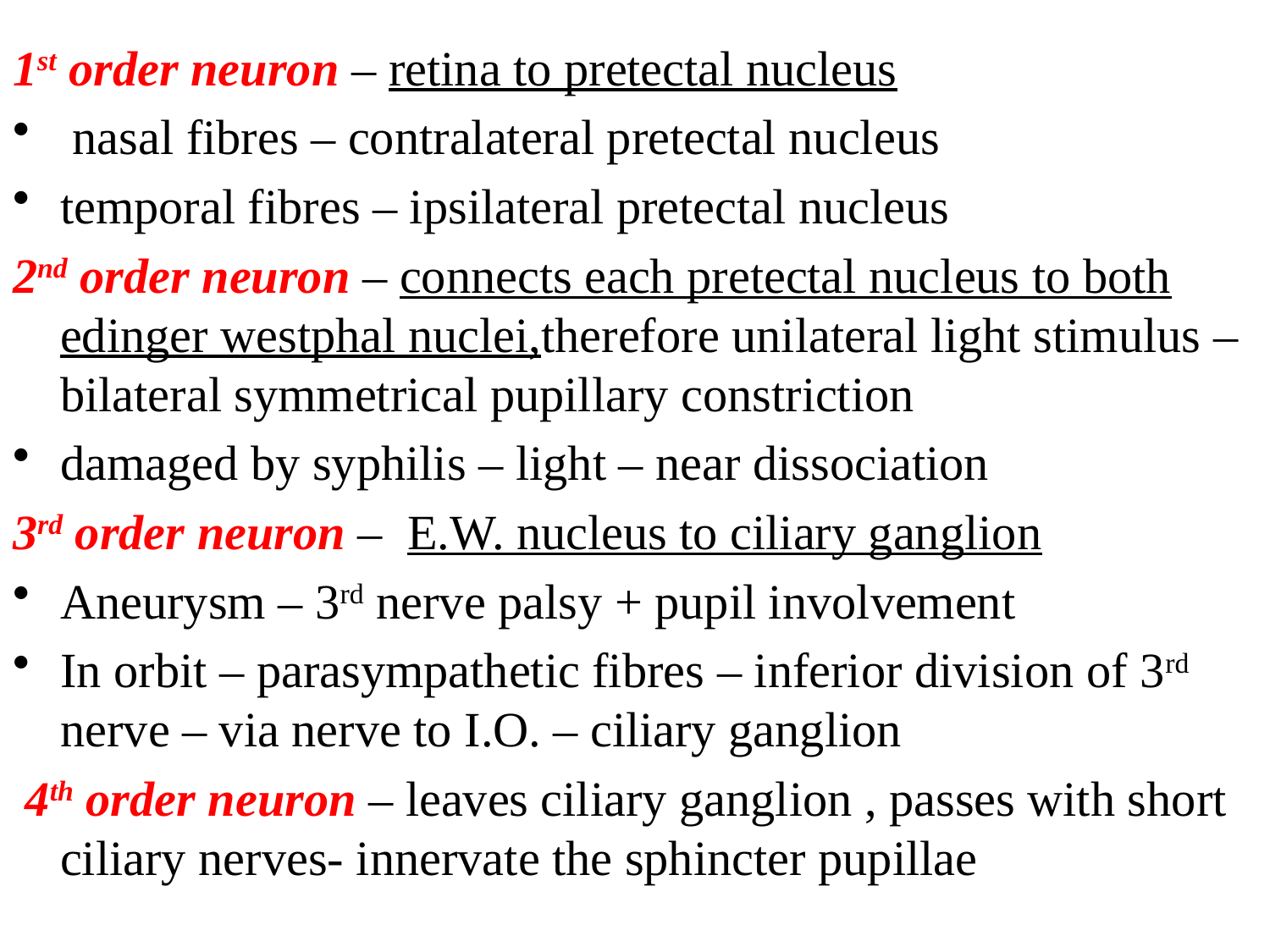

1st order neuron – retina to pretectal nucleus
 nasal fibres – contralateral pretectal nucleus
temporal fibres – ipsilateral pretectal nucleus
2nd order neuron – connects each pretectal nucleus to both edinger westphal nuclei,therefore unilateral light stimulus – bilateral symmetrical pupillary constriction
damaged by syphilis – light – near dissociation
3rd order neuron –  E.W. nucleus to ciliary ganglion
Aneurysm – 3rd nerve palsy + pupil involvement
In orbit – parasympathetic fibres – inferior division of 3rd nerve – via nerve to I.O. – ciliary ganglion
 4th order neuron – leaves ciliary ganglion , passes with short ciliary nerves- innervate the sphincter pupillae

#